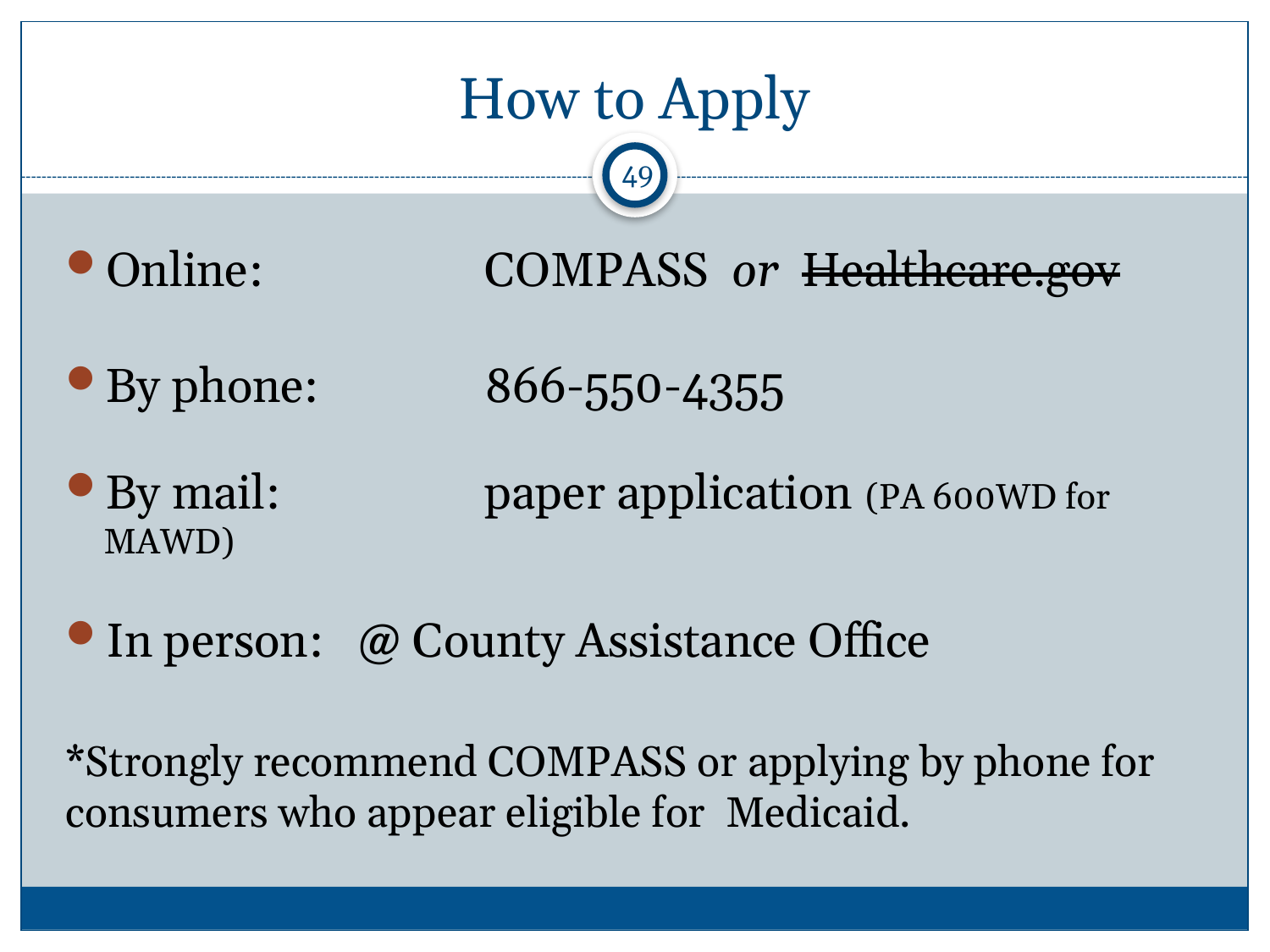

# How to Apply
49
Online:		COMPASS  or  Healthcare.gov

By phone:		866-550-4355

By mail:		paper application 	(PA 600WD for MAWD)

In person:	@ County Assistance Office

*Strongly recommend COMPASS or applying by phone for consumers who appear eligible for  Medicaid.